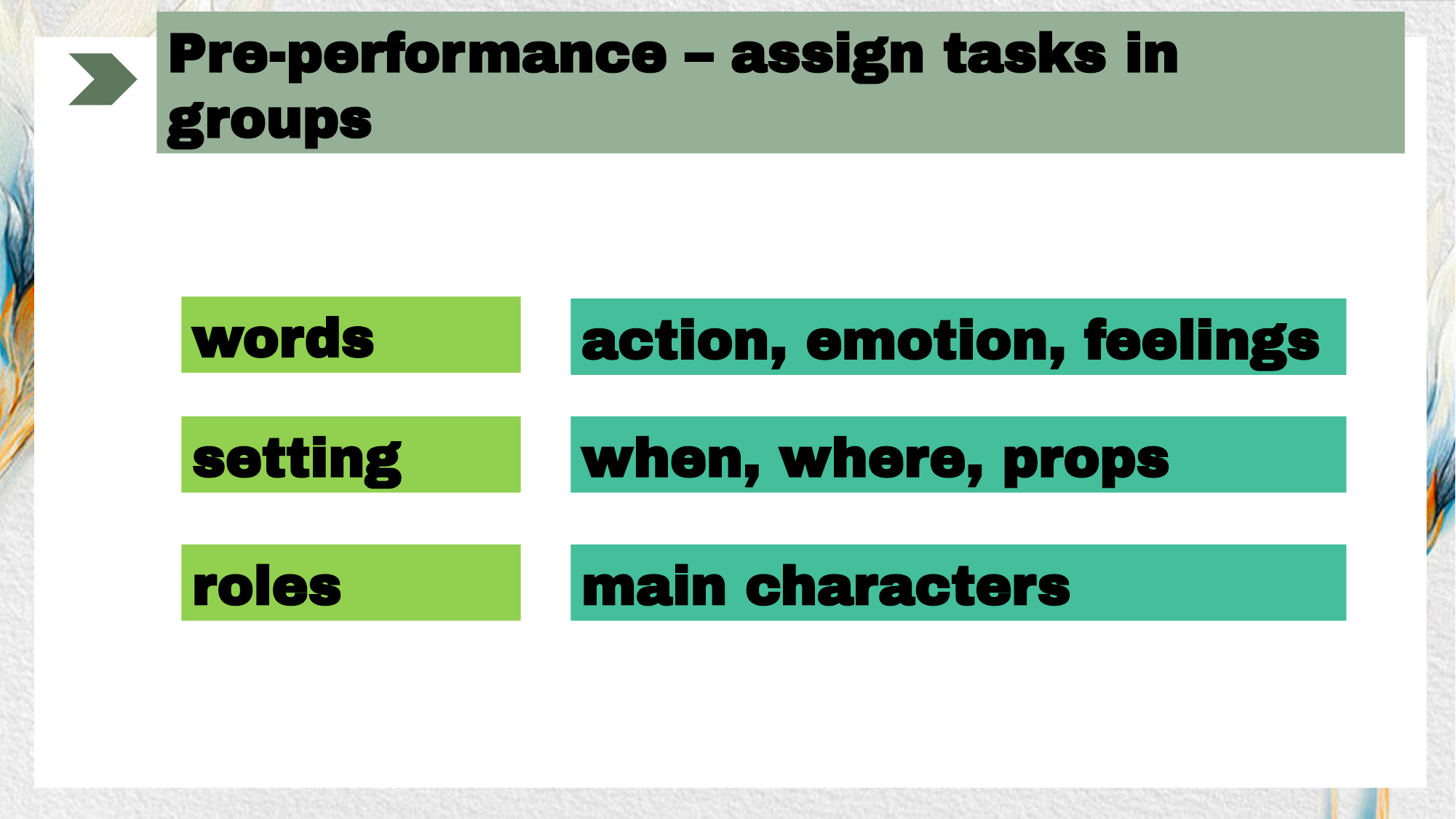

Pre-performance – assign tasks in groups
words
action, emotion, feelings
when, where, props
setting
main characters
roles